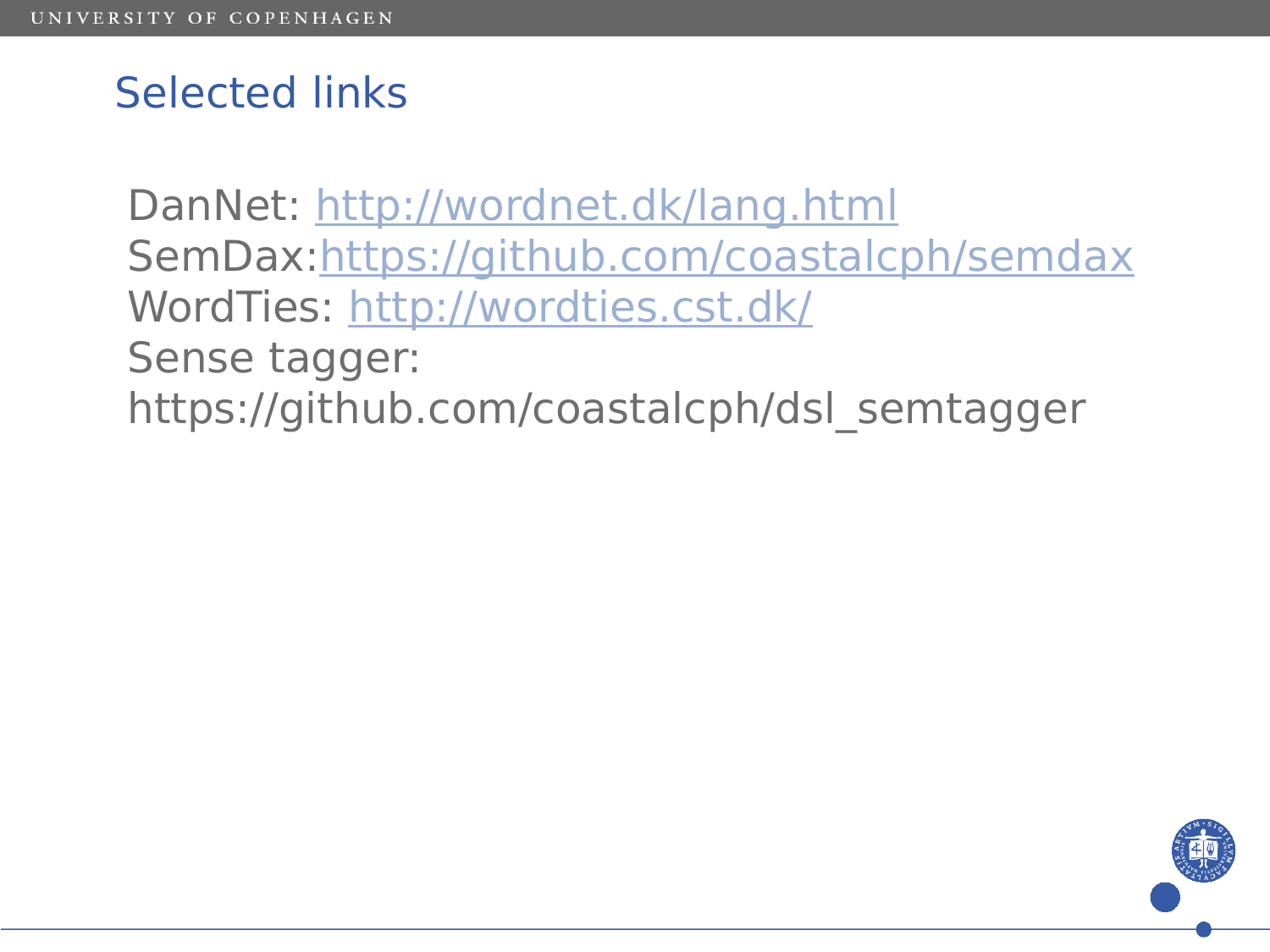

# Selected links

DanNet: http://wordnet.dk/lang.html
SemDax:https://github.com/coastalcph/semdax
WordTies: http://wordties.cst.dk/
Sense tagger: https://github.com/coastalcph/dsl_semtagger